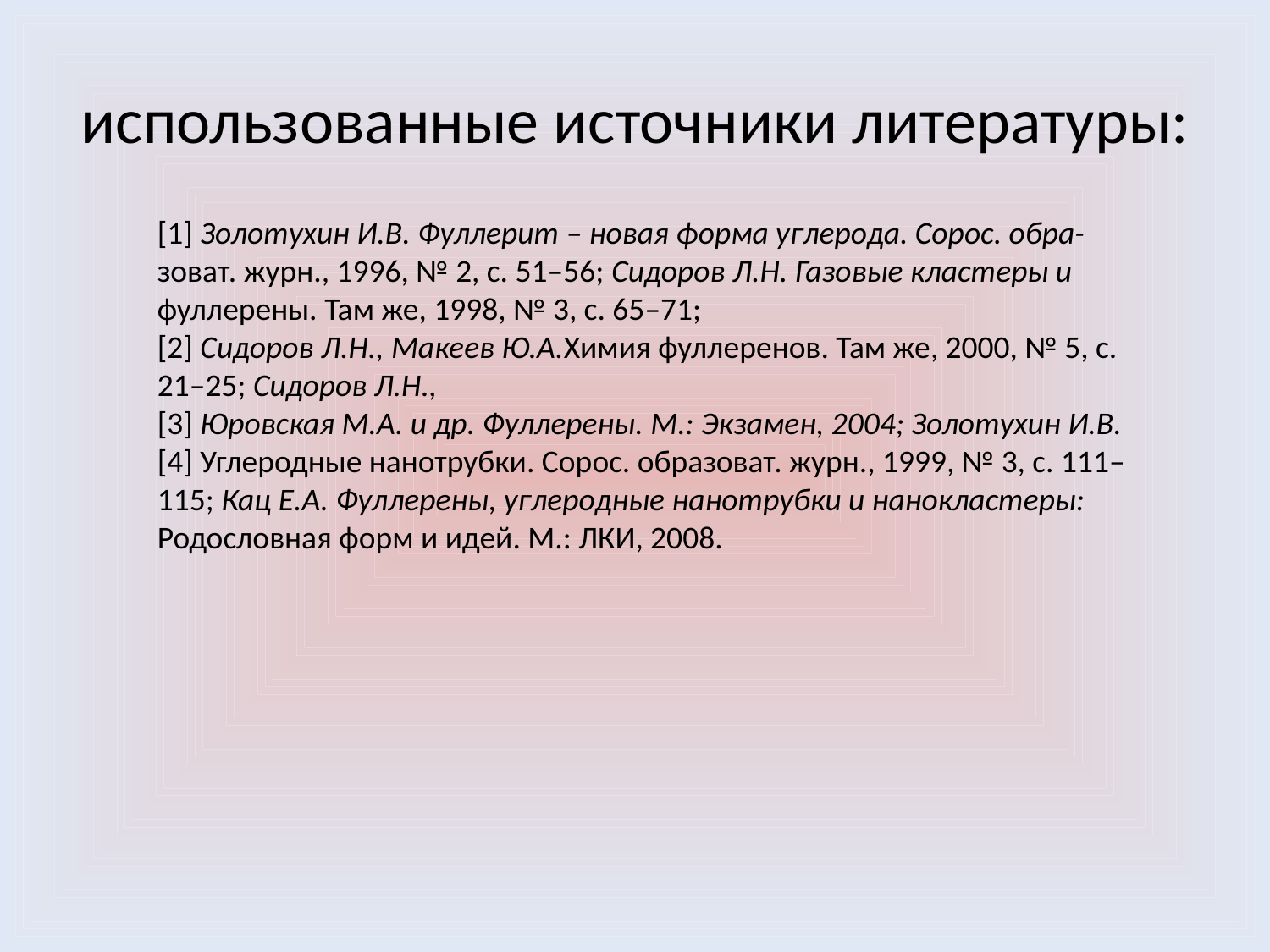

# использованные источники литературы:
[1] Золотухин И.В. Фуллерит – новая форма углерода. Сорос. обра-
зоват. журн., 1996, № 2, с. 51–56; Сидоров Л.Н. Газовые кластеры и
фуллерены. Там же, 1998, № 3, с. 65–71;
[2] Сидоров Л.Н., Макеев Ю.А.Химия фуллеренов. Там же, 2000, № 5, с. 21–25; Сидоров Л.Н.,
[3] Юровская М.А. и др. Фуллерены. М.: Экзамен, 2004; Золотухин И.В.
[4] Углеродные нанотрубки. Сорос. образоват. журн., 1999, № 3, с. 111–
115; Кац Е.А. Фуллерены, углеродные нанотрубки и нанокластеры:
Родословная форм и идей. М.: ЛКИ, 2008.